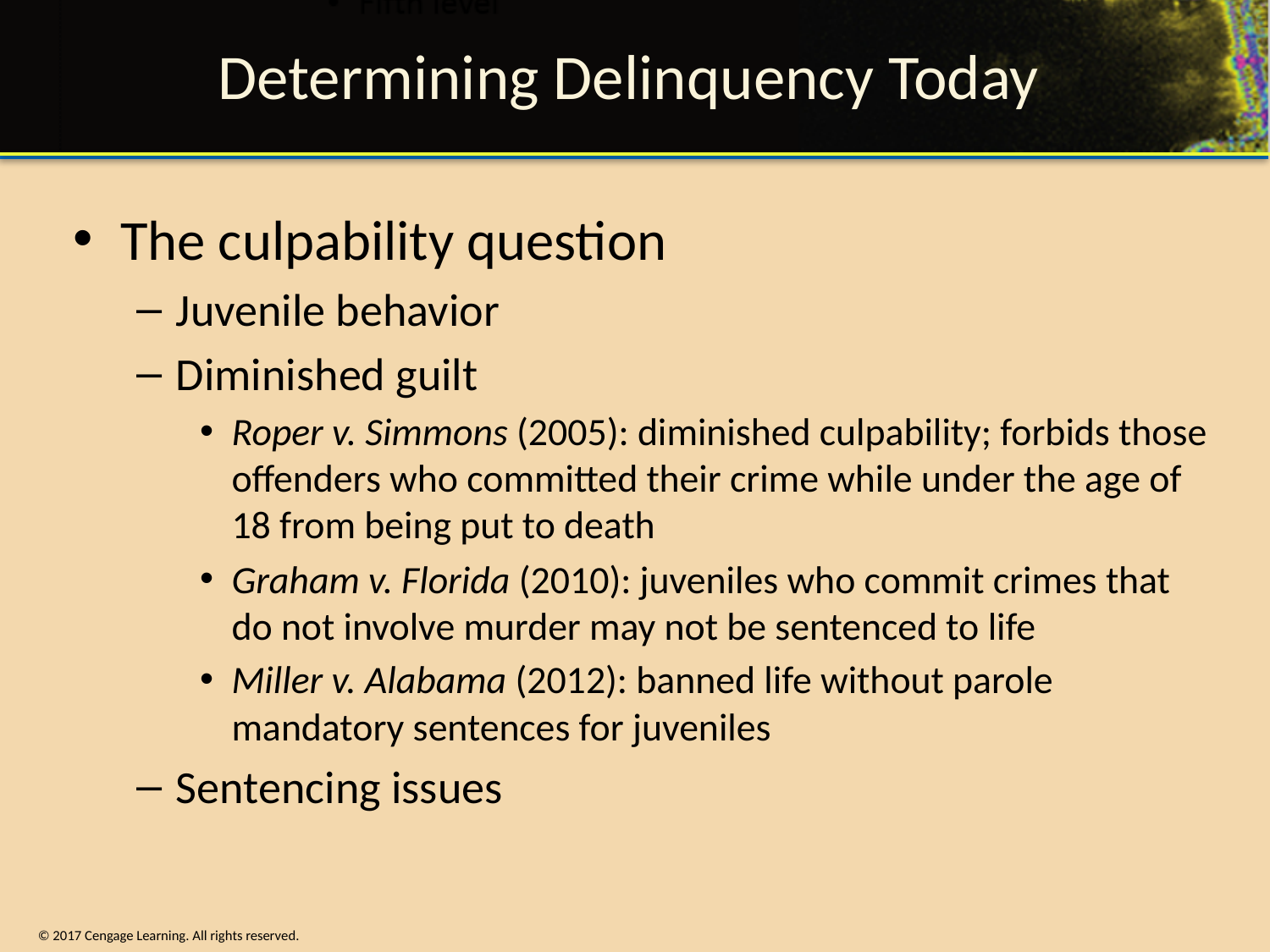

# Determining Delinquency Today
The culpability question
Juvenile behavior
Diminished guilt
Roper v. Simmons (2005): diminished culpability; forbids those offenders who committed their crime while under the age of 18 from being put to death
Graham v. Florida (2010): juveniles who commit crimes that do not involve murder may not be sentenced to life
Miller v. Alabama (2012): banned life without parole mandatory sentences for juveniles
Sentencing issues